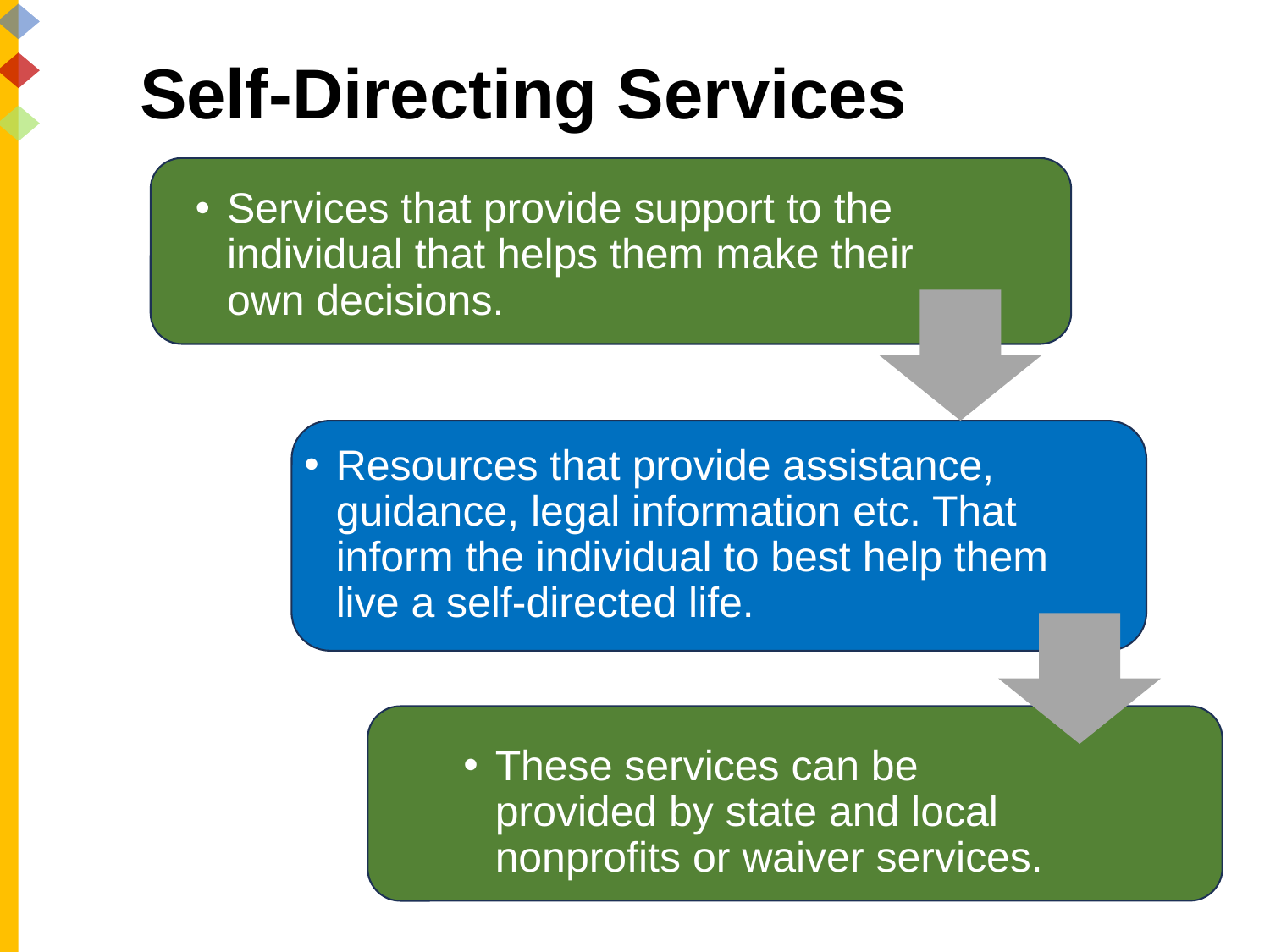

# Self-Directing Services

Services that provide support to the individual that helps them make their own decisions.

Resources that provide assistance, guidance, legal information etc. That inform the individual to best help them live a self-directed life.

These services can be provided by state and local nonprofits or waiver services.